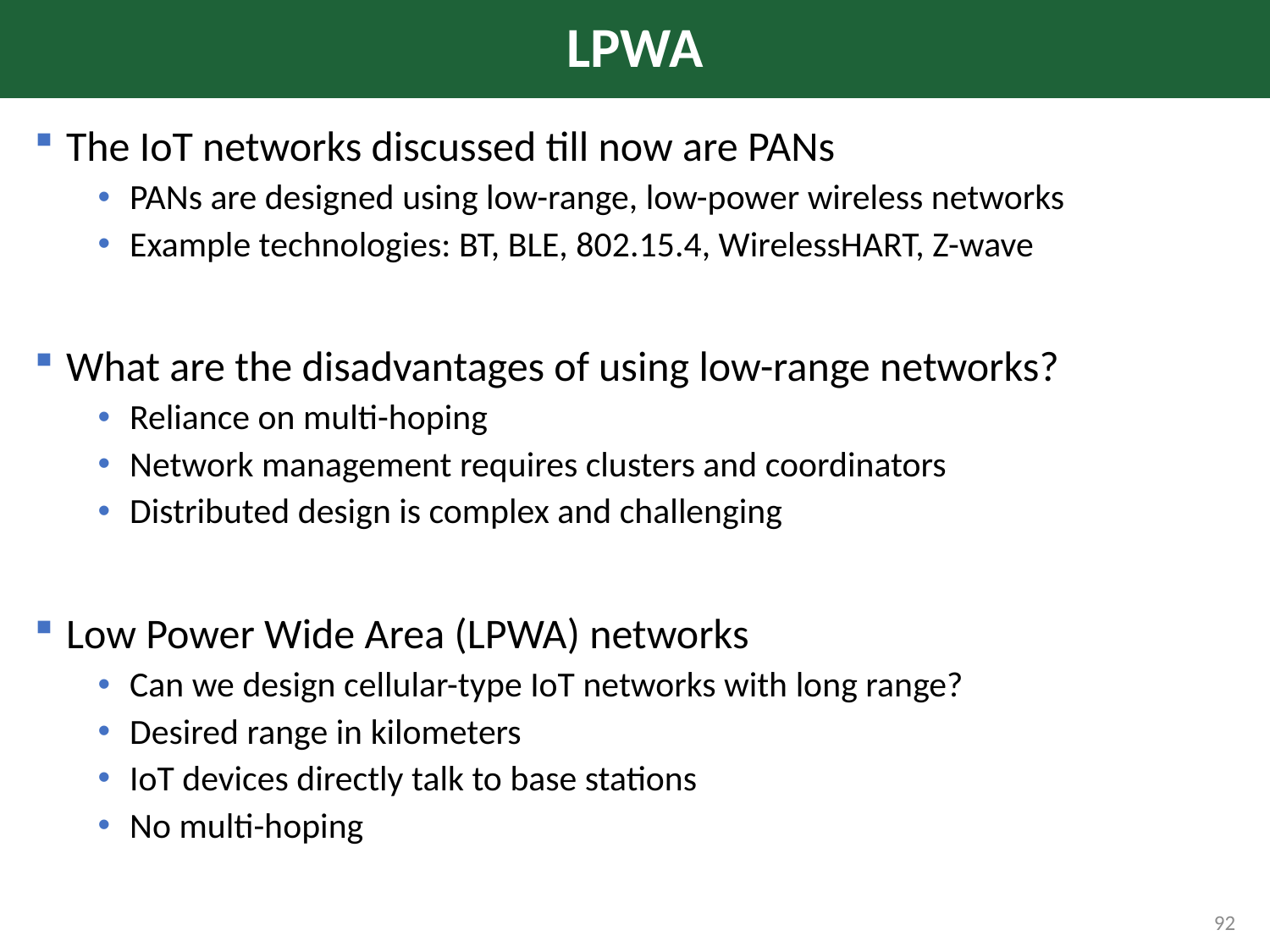

# LPWA
The IoT networks discussed till now are PANs
PANs are designed using low-range, low-power wireless networks
Example technologies: BT, BLE, 802.15.4, WirelessHART, Z-wave

What are the disadvantages of using low-range networks?
Reliance on multi-hoping
Network management requires clusters and coordinators
Distributed design is complex and challenging

Low Power Wide Area (LPWA) networks
Can we design cellular-type IoT networks with long range?
Desired range in kilometers
IoT devices directly talk to base stations
No multi-hoping
92